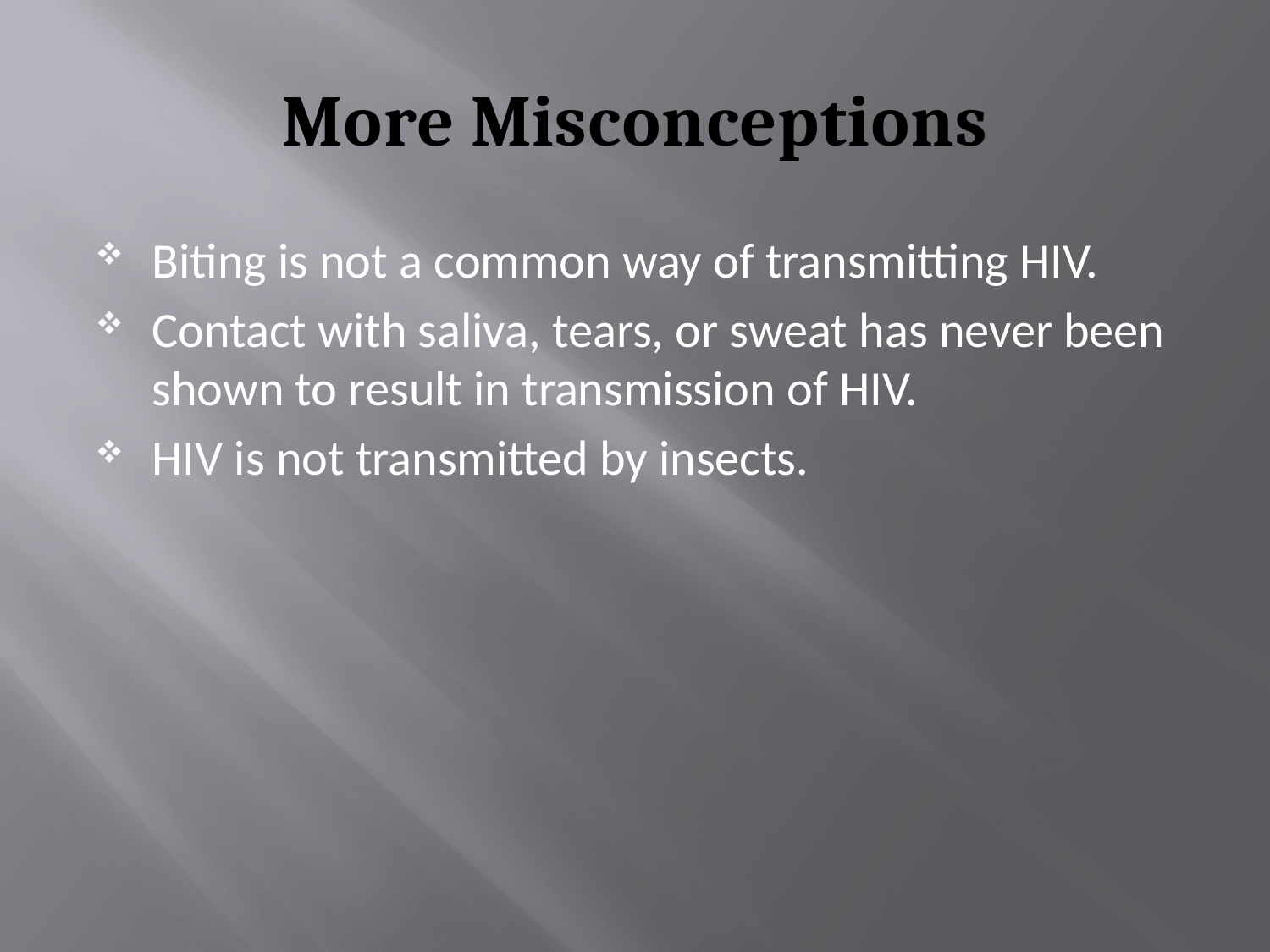

# More Misconceptions
Biting is not a common way of transmitting HIV.
Contact with saliva, tears, or sweat has never been shown to result in transmission of HIV.
HIV is not transmitted by insects.